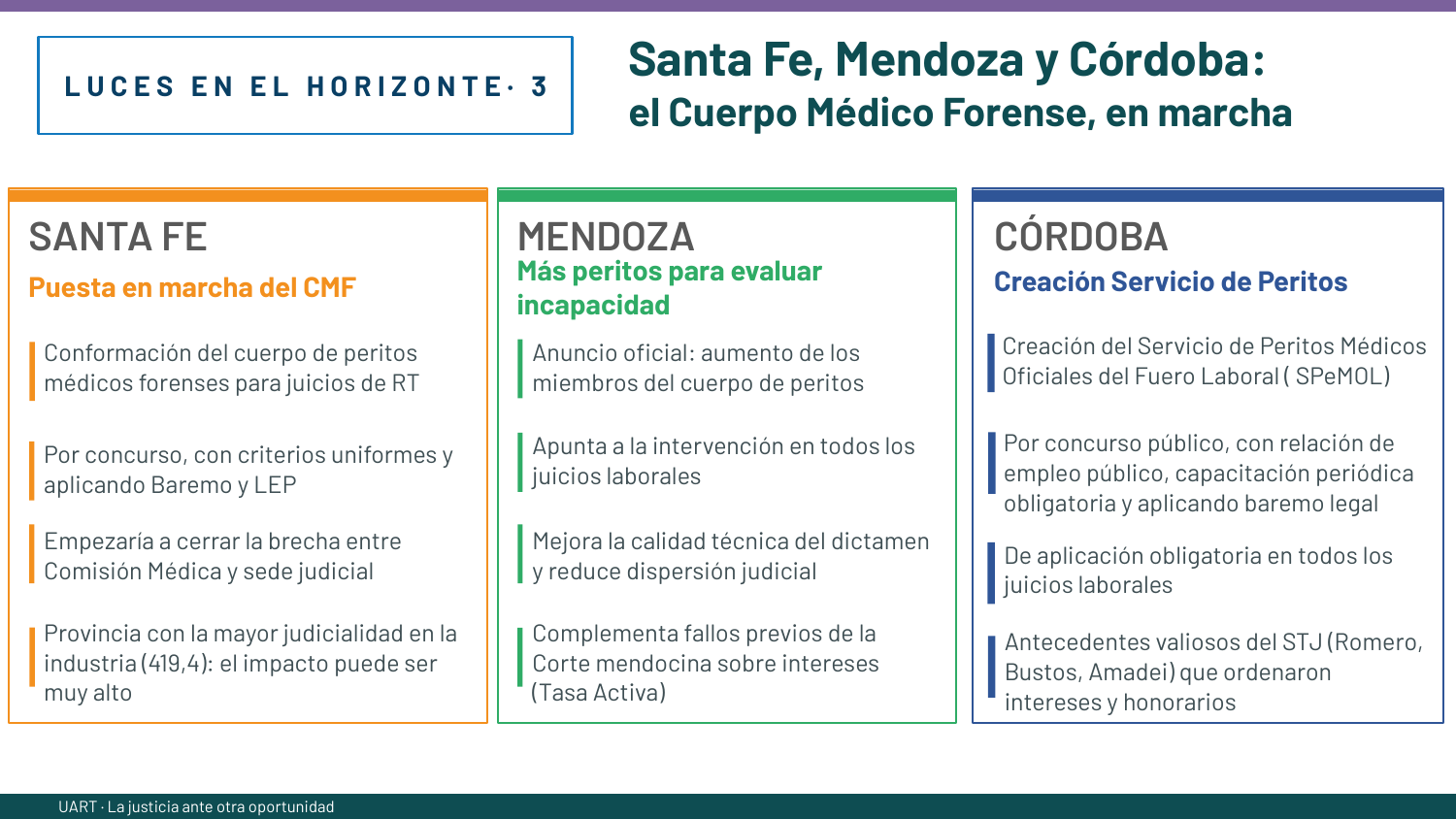

Santa Fe, Mendoza y Córdoba:
el Cuerpo Médico Forense, en marcha
LUCES EN EL HORIZONTE· 3

SANTA FE
Puesta en marcha del CMF
Conformación del cuerpo de peritos médicos forenses para juicios de RT
Por concurso, con criterios uniformes y aplicando Baremo y LEP

Empezaría a cerrar la brecha entre Comisión Médica y sede judicial

Provincia con la mayor judicialidad en la industria (419,4): el impacto puede ser muy alto

MENDOZA
Más peritos para evaluar incapacidad
Anuncio oficial: aumento de los miembros del cuerpo de peritos

Apunta a la intervención en todos los juicios laborales

Mejora la calidad técnica del dictamen y reduce dispersión judicial

Complementa fallos previos de la Corte mendocina sobre intereses (Tasa Activa)

CÓRDOBA
Creación Servicio de Peritos
Creación del Servicio de Peritos Médicos Oficiales del Fuero Laboral ( SPeMOL)

Por concurso público, con relación de empleo público, capacitación periódica obligatoria y aplicando baremo legal

De aplicación obligatoria en todos los juicios laborales

Antecedentes valiosos del STJ (Romero, Bustos, Amadei) que ordenaron intereses y honorarios

12 / 15
13 / 15
UART · La justicia ante otra oportunidad